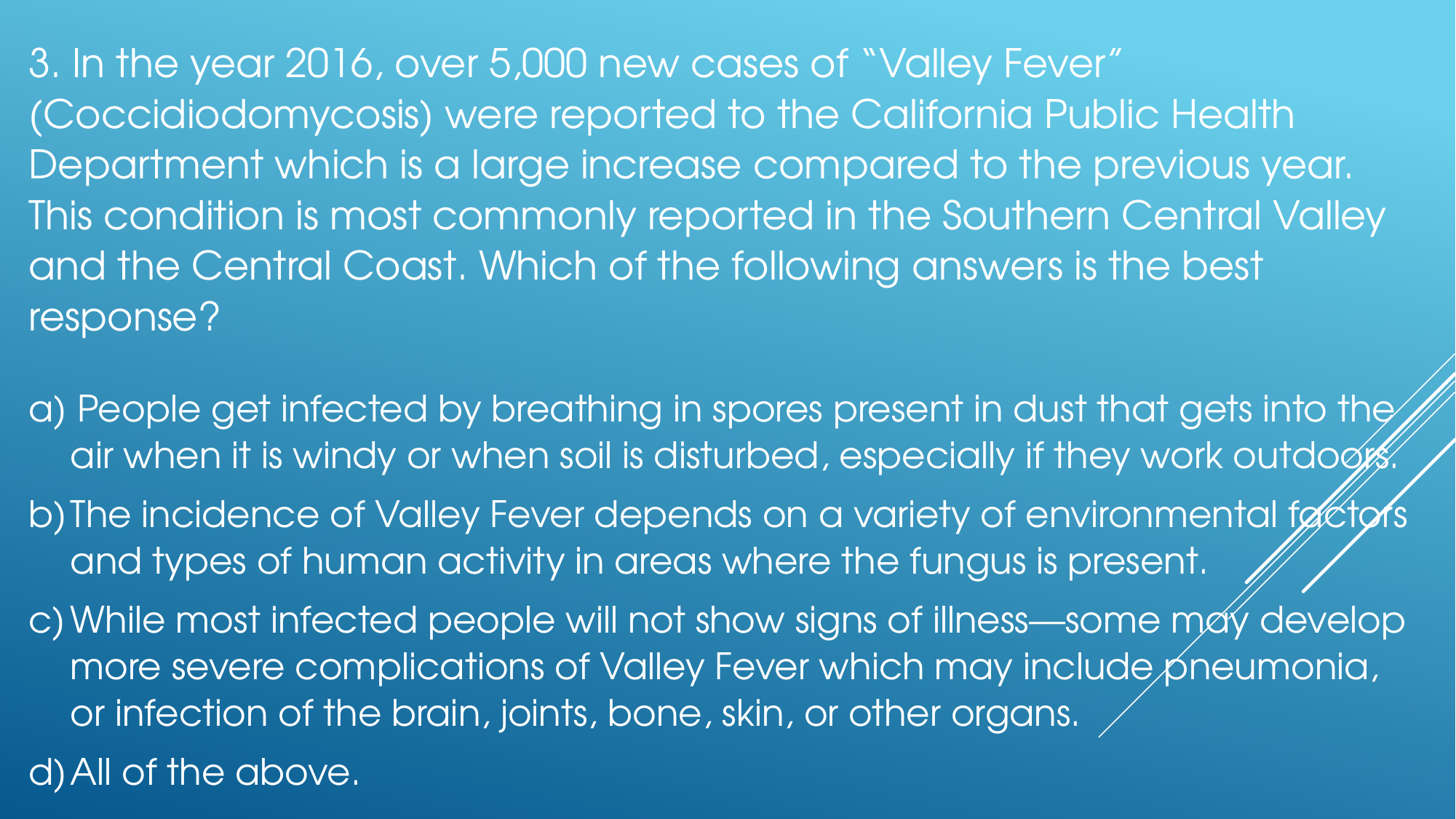

3. In the year 2016, over 5,000 new cases of “Valley Fever” (Coccidiodomycosis) were reported to the California Public Health Department which is a large increase compared to the previous year. This condition is most commonly reported in the Southern Central Valley and the Central Coast. Which of the following answers is the best response?

a) People get infected by breathing in spores present in dust that gets into the air when it is windy or when soil is disturbed, especially if they work outdoors.
b)	The incidence of Valley Fever depends on a variety of environmental factors and types of human activity in areas where the fungus is present.
c)	While most infected people will not show signs of illness—some may develop more severe complications of Valley Fever which may include pneumonia, or infection of the brain, joints, bone, skin, or other organs.
d)	All of the above.